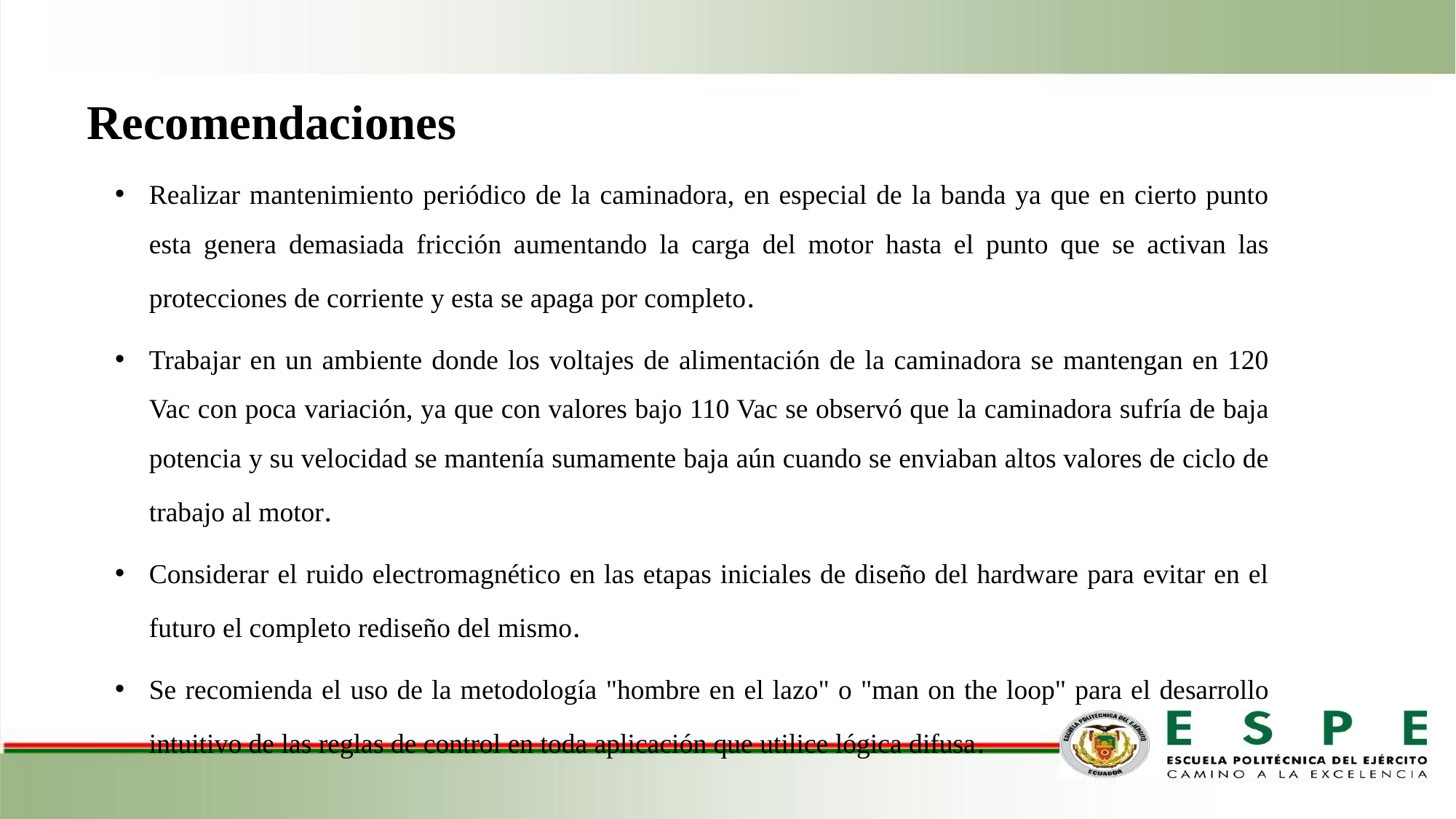

Recomendaciones
Realizar mantenimiento periódico de la caminadora, en especial de la banda ya que en cierto punto esta genera demasiada fricción aumentando la carga del motor hasta el punto que se activan las protecciones de corriente y esta se apaga por completo.
Trabajar en un ambiente donde los voltajes de alimentación de la caminadora se mantengan en 120 Vac con poca variación, ya que con valores bajo 110 Vac se observó que la caminadora sufría de baja potencia y su velocidad se mantenía sumamente baja aún cuando se enviaban altos valores de ciclo de trabajo al motor.
Considerar el ruido electromagnético en las etapas iniciales de diseño del hardware para evitar en el futuro el completo rediseño del mismo.
Se recomienda el uso de la metodología "hombre en el lazo" o "man on the loop" para el desarrollo intuitivo de las reglas de control en toda aplicación que utilice lógica difusa.